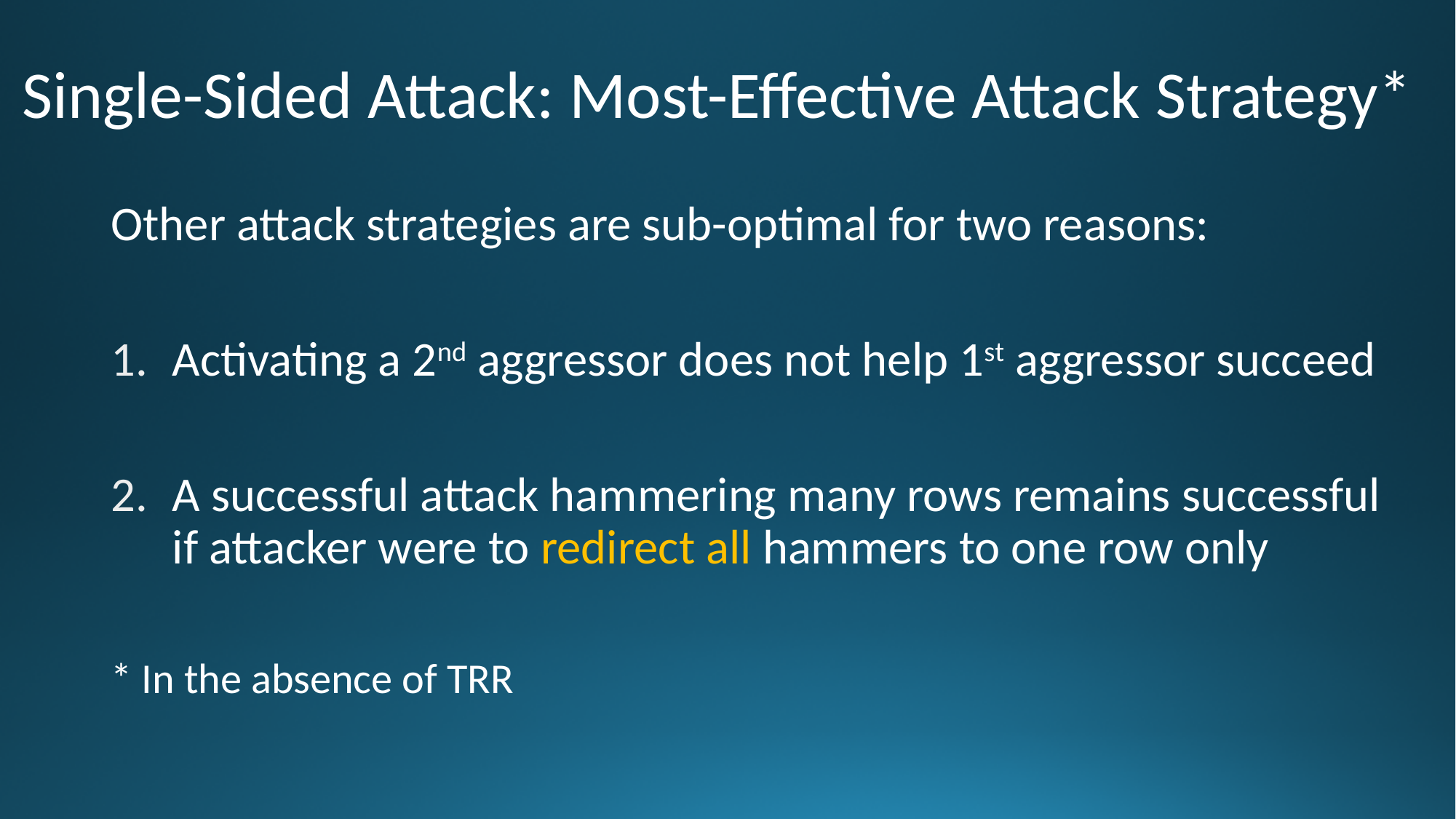

# Single-Sided Attack: Most-Effective Attack Strategy*
Other attack strategies are sub-optimal for two reasons:

Activating a 2nd aggressor does not help 1st aggressor succeed

A successful attack hammering many rows remains successful if attacker were to redirect all hammers to one row only

* In the absence of TRR